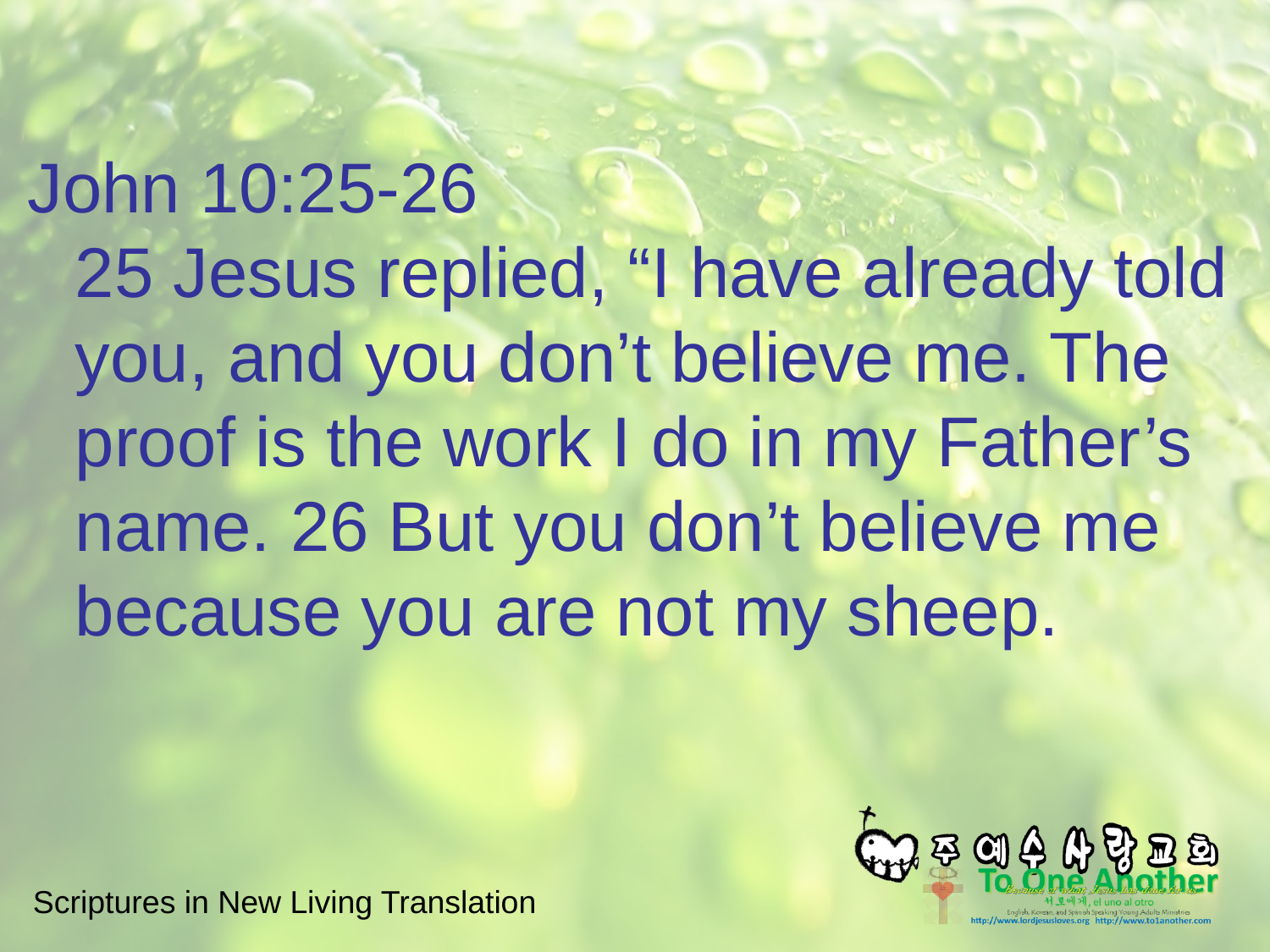

#
John 10:25-26
25 Jesus replied, “I have already told you, and you don’t believe me. The proof is the work I do in my Father’s name. 26 But you don’t believe me because you are not my sheep.